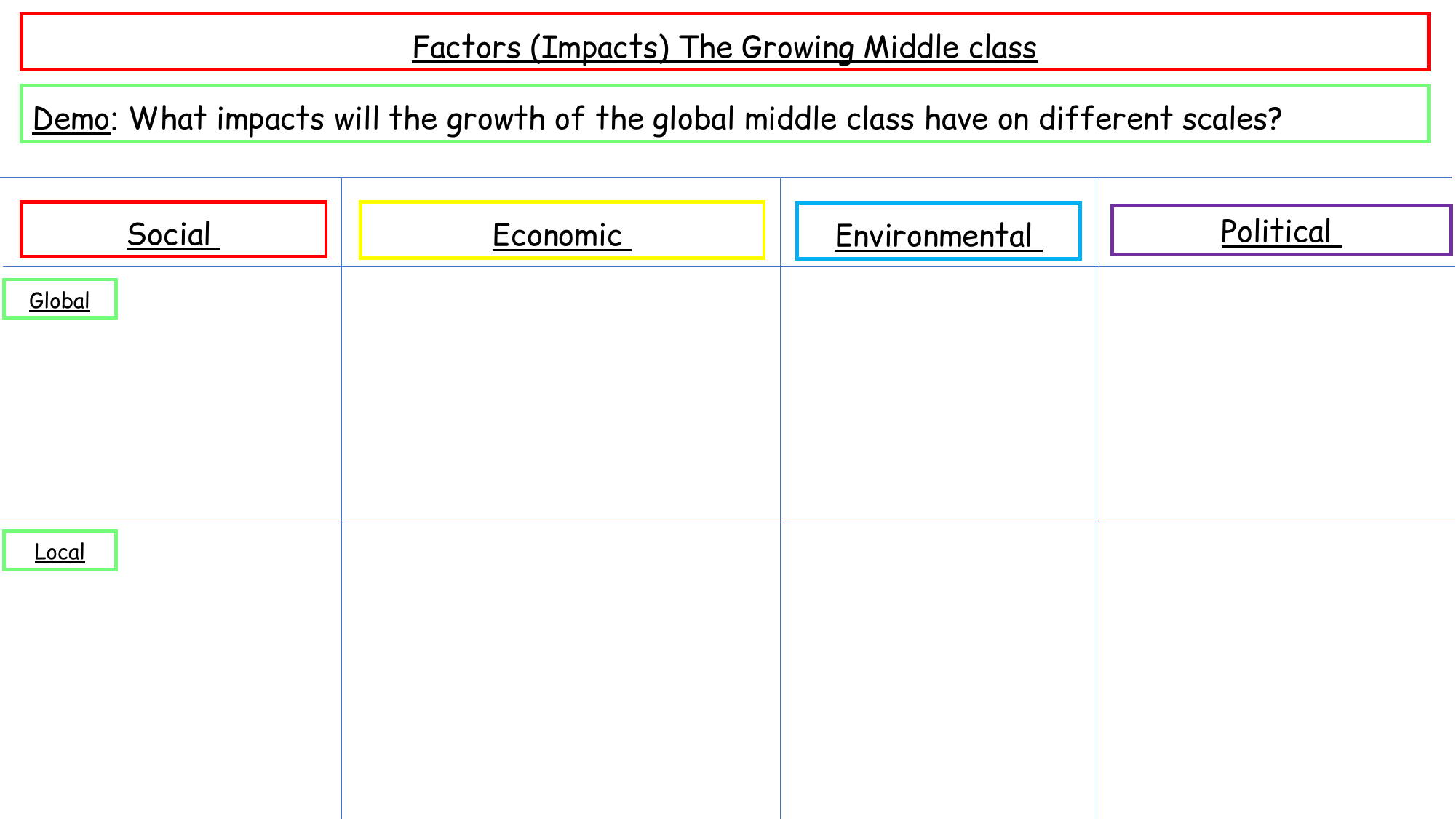

Factors (Impacts) The Growing Middle class
Demo: What impacts will the growth of the global middle class have on different scales?
Social
Economic
Environmental
Political
Global
Local